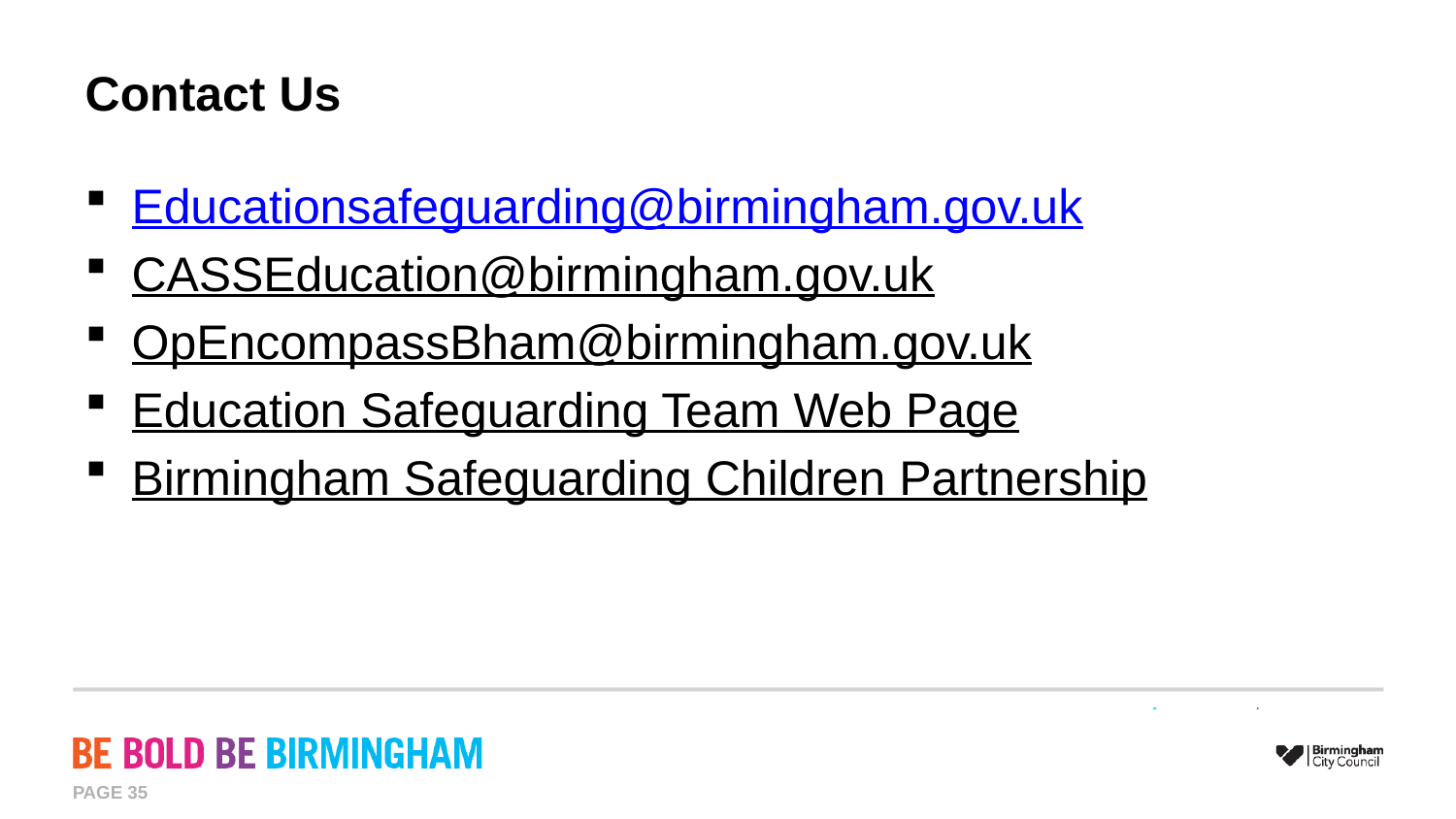

# Contact Us
Educationsafeguarding@birmingham.gov.uk
CASSEducation@birmingham.gov.uk
OpEncompassBham@birmingham.gov.uk
Education Safeguarding Team Web Page
Birmingham Safeguarding Children Partnership

PAGE 35